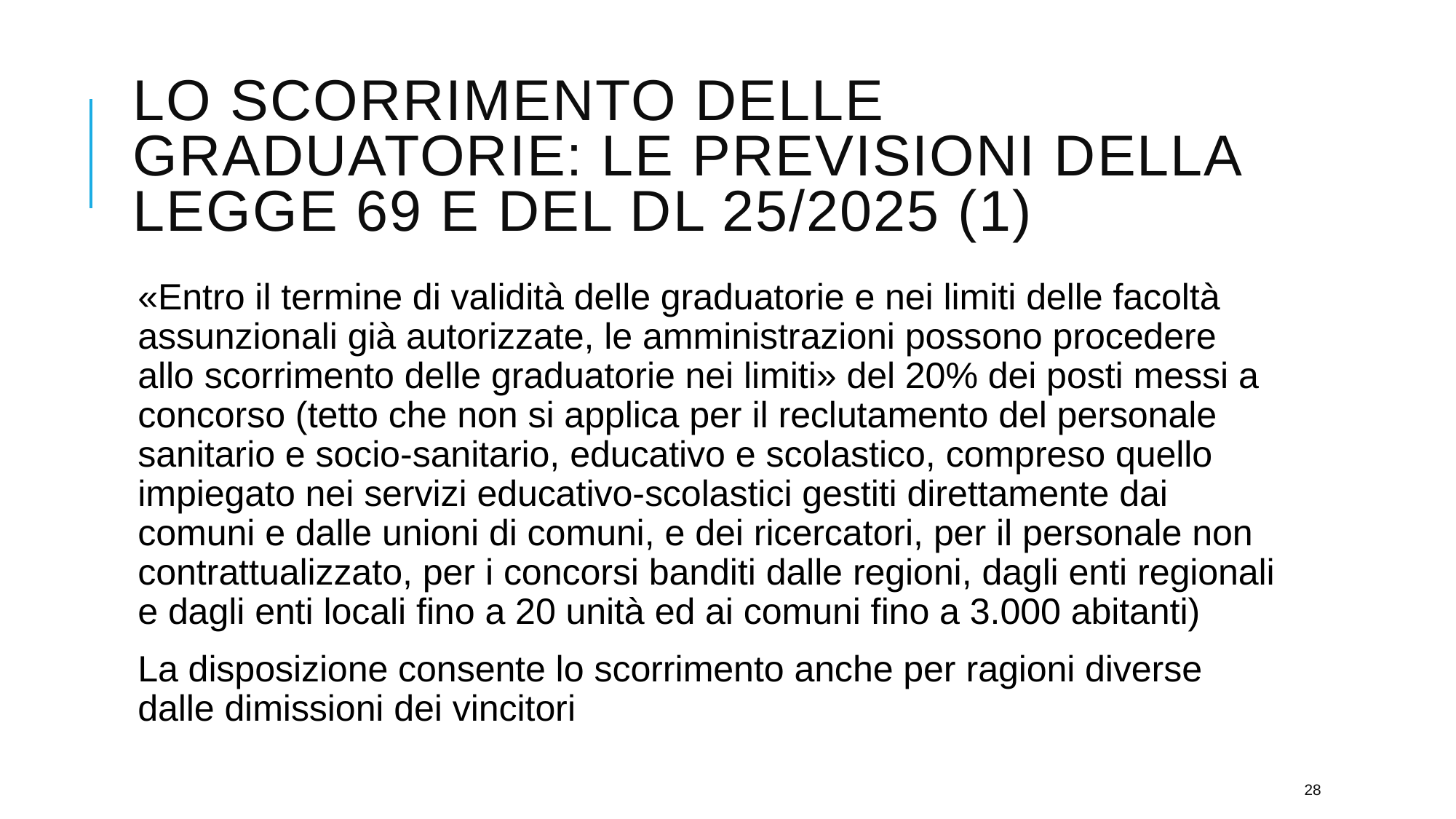

# LO SCORRIMENTO DELLE GRADUATORIE: LE PREVISIONI DELLA LEGGE 69 E DEL DL 25/2025 (1)
«Entro il termine di validità delle graduatorie e nei limiti delle facoltà assunzionali già autorizzate, le amministrazioni possono procedere allo scorrimento delle graduatorie nei limiti» del 20% dei posti messi a concorso (tetto che non si applica per il reclutamento del personale sanitario e socio-sanitario, educativo e scolastico, compreso quello impiegato nei servizi educativo-scolastici gestiti direttamente dai comuni e dalle unioni di comuni, e dei ricercatori, per il personale non contrattualizzato, per i concorsi banditi dalle regioni, dagli enti regionali e dagli enti locali fino a 20 unità ed ai comuni fino a 3.000 abitanti)
La disposizione consente lo scorrimento anche per ragioni diverse dalle dimissioni dei vincitori

28